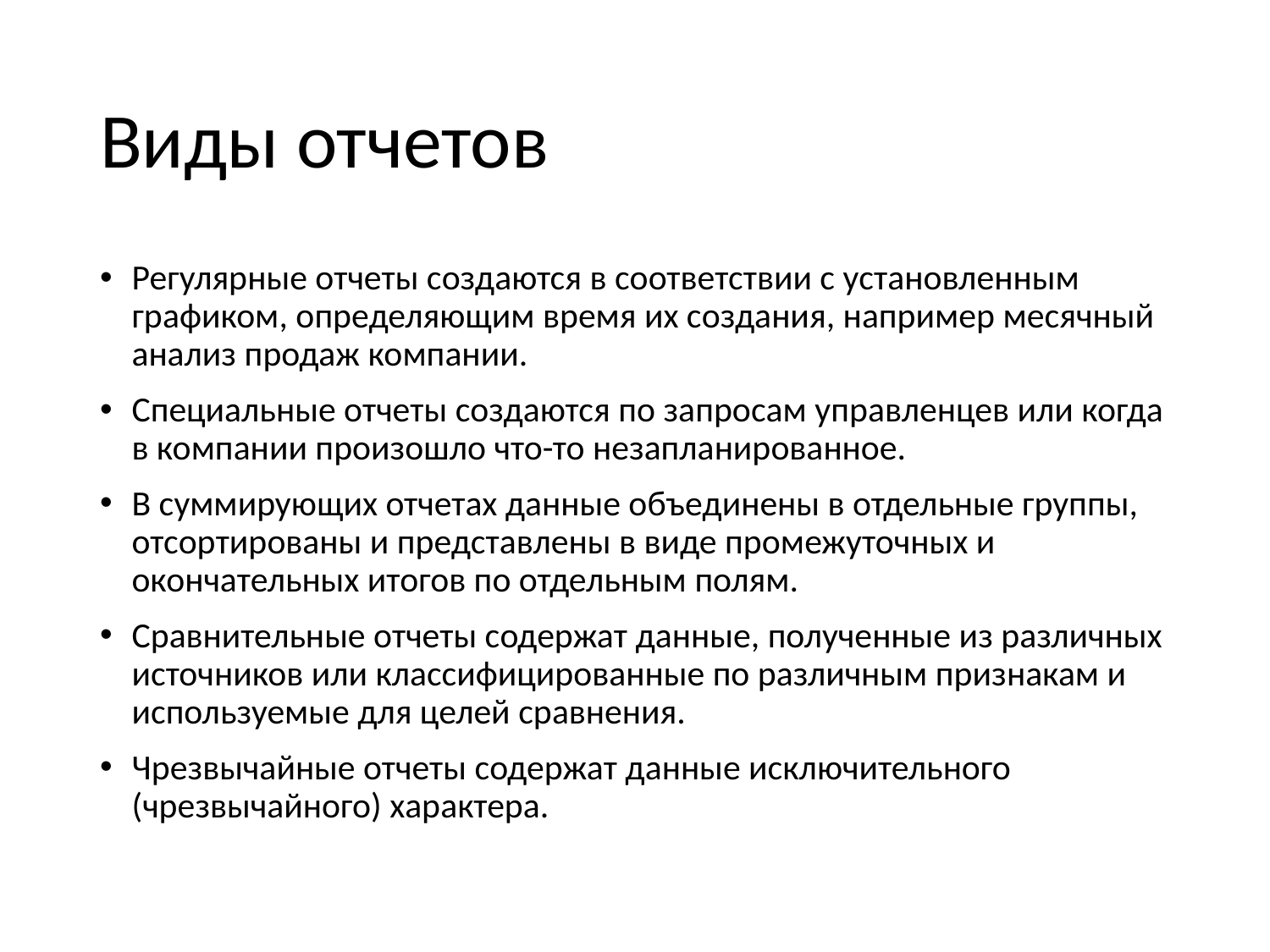

# Виды отчетов
Регулярные отчеты создаются в соответствии с установленным графиком, определяющим время их создания, например месячный анализ продаж компании.
Специальные отчеты создаются по запросам управленцев или когда в компании произошло что-то незапланированное.
В суммирующих отчетах данные объединены в отдельные группы, отсортированы и представлены в виде промежуточных и окончательных итогов по отдельным полям.
Сравнительные отчеты содержат данные, полученные из различных источников или классифицированные по различным признакам и используемые для целей сравнения.
Чрезвычайные отчеты содержат данные исключительного (чрезвычайного) характера.